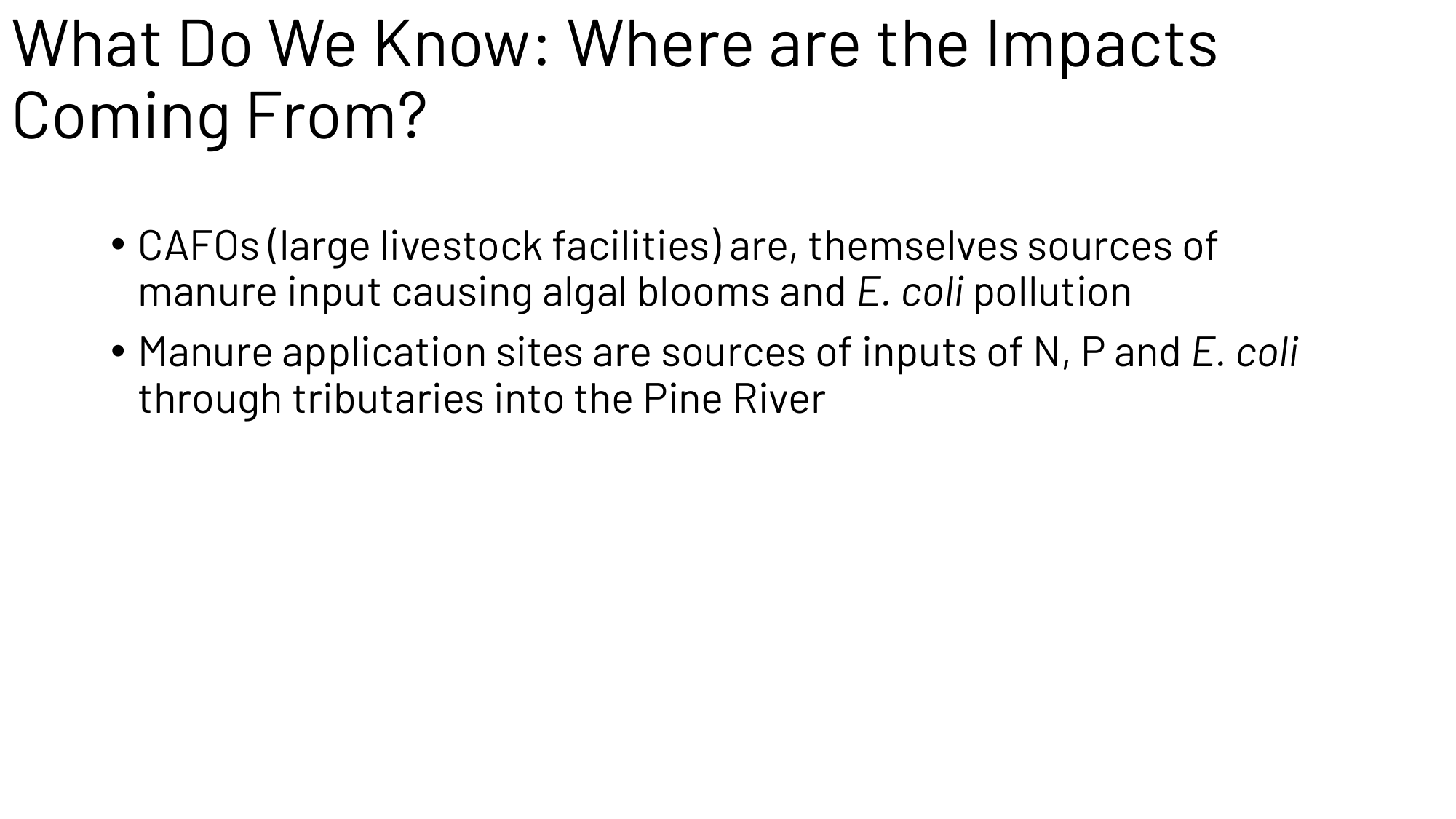

# What Do We Know: Where are the Impacts Coming From?
CAFOs (large livestock facilities) are, themselves sources of manure input causing algal blooms and E. coli pollution
Manure application sites are sources of inputs of N, P and E. coli through tributaries into the Pine River